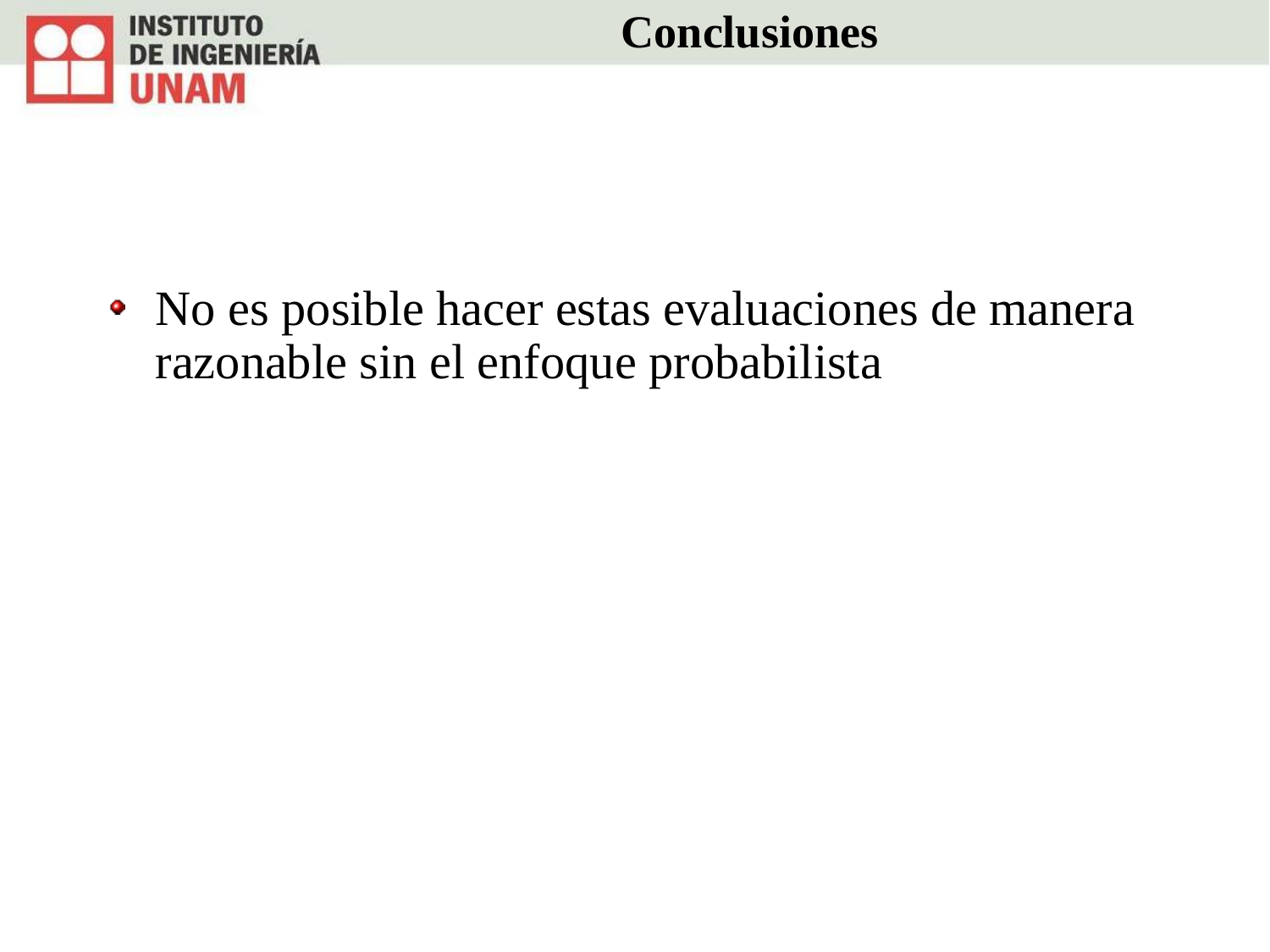

# Conclusiones
No es posible hacer estas evaluaciones de manera razonable sin el enfoque probabilista